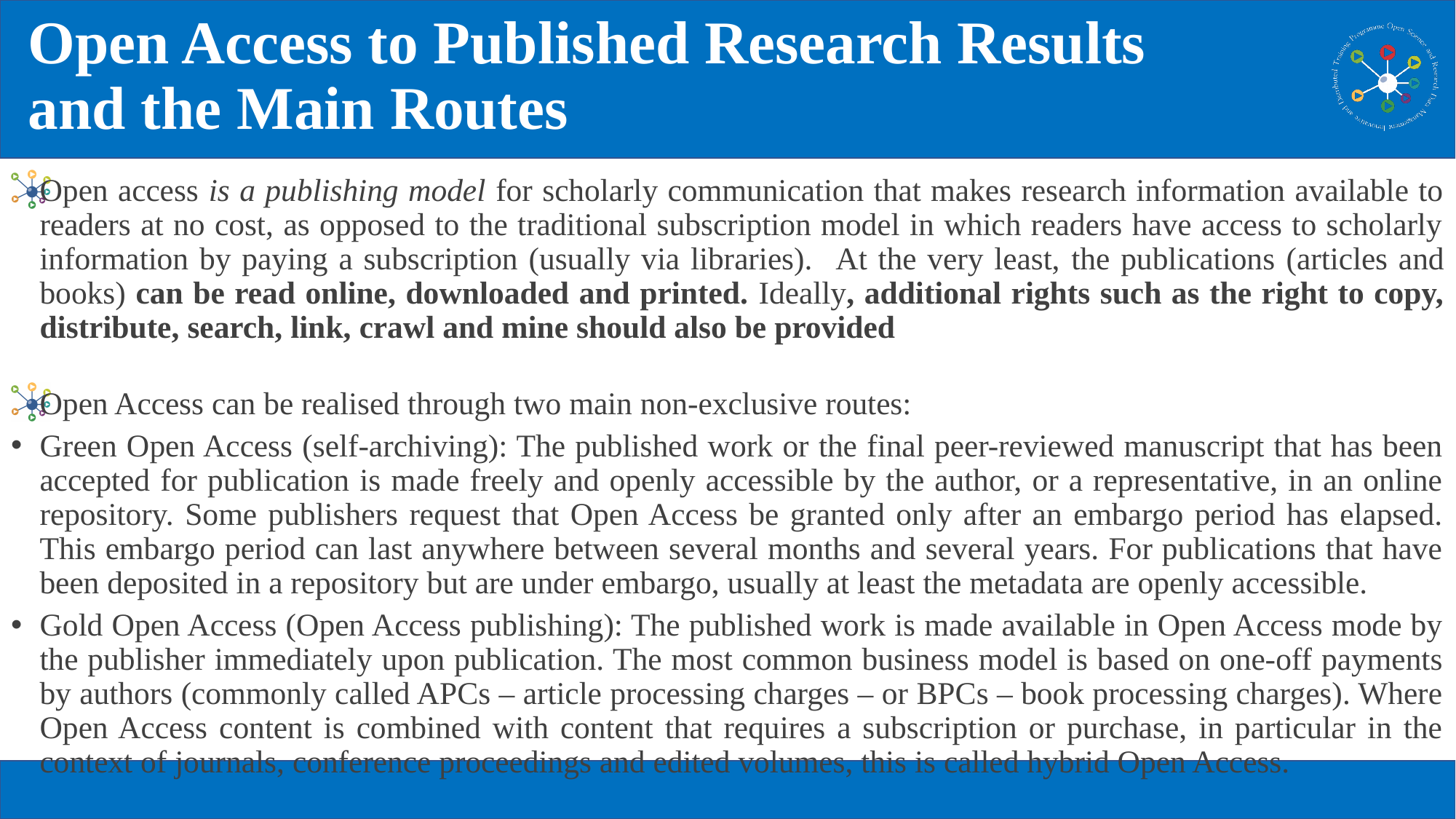

# Open Access to Published Research Results and the Main Routes
Open access is a publishing model for scholarly communication that makes research information available to readers at no cost, as opposed to the traditional subscription model in which readers have access to scholarly information by paying a subscription (usually via libraries).  At the very least, the publications (articles and books) can be read online, downloaded and printed. Ideally, additional rights such as the right to copy, distribute, search, link, crawl and mine should also be provided

Open Access can be realised through two main non-exclusive routes:
Green Open Access (self-archiving): The published work or the final peer-reviewed manuscript that has been accepted for publication is made freely and openly accessible by the author, or a representative, in an online repository. Some publishers request that Open Access be granted only after an embargo period has elapsed. This embargo period can last anywhere between several months and several years. For publications that have been deposited in a repository but are under embargo, usually at least the metadata are openly accessible.
Gold Open Access (Open Access publishing): The published work is made available in Open Access mode by the publisher immediately upon publication. The most common business model is based on one-off payments by authors (commonly called APCs – article processing charges – or BPCs – book processing charges). Where Open Access content is combined with content that requires a subscription or purchase, in particular in the context of journals, conference proceedings and edited volumes, this is called hybrid Open Access.